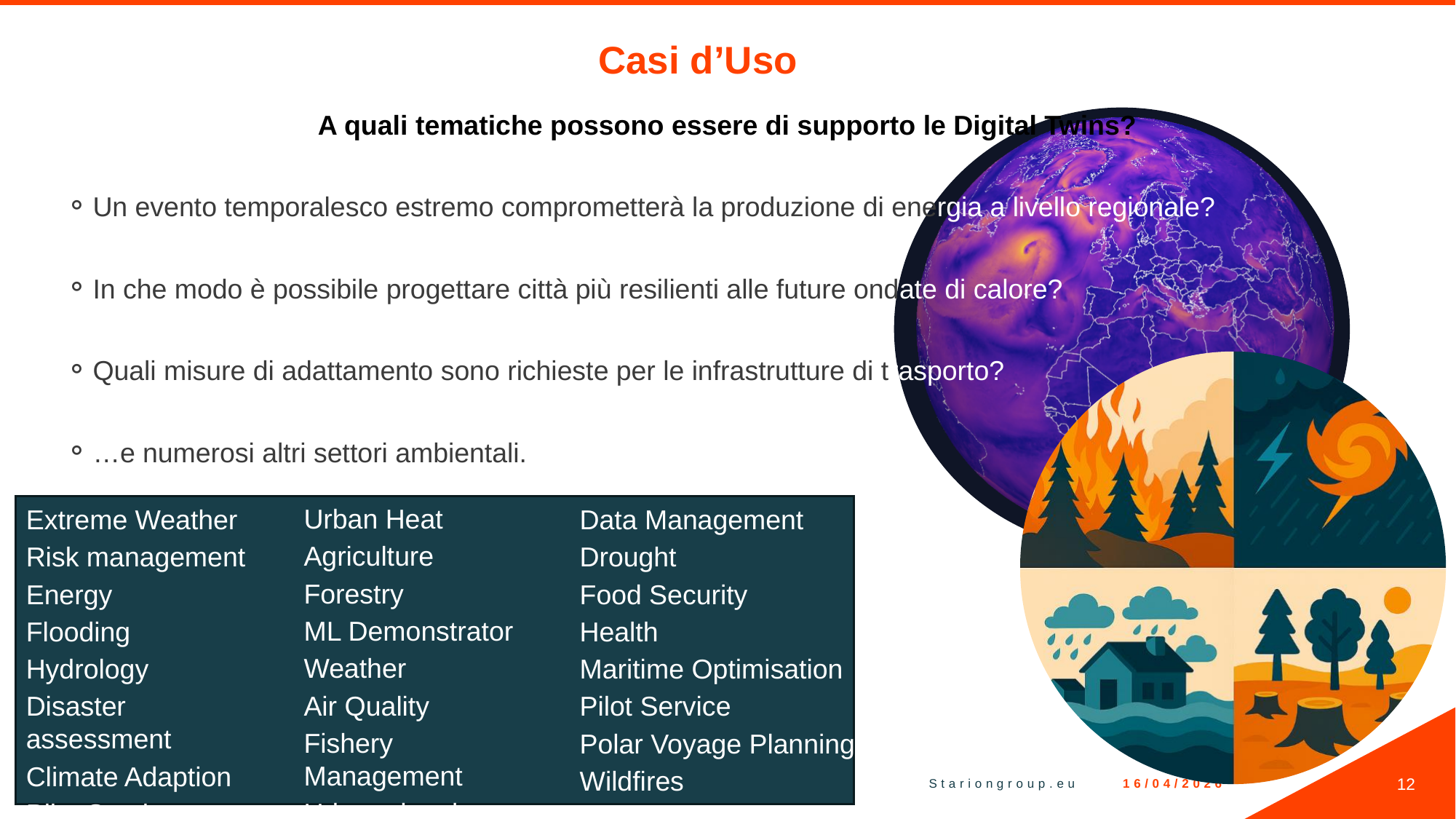

# Casi d’Uso
A quali tematiche possono essere di supporto le Digital Twins?
Un evento temporalesco estremo comprometterà la produzione di energia a livello regionale?
In che modo è possibile progettare città più resilienti alle future ondate di calore?
Quali misure di adattamento sono richieste per le infrastrutture di trasporto?
…e numerosi altri settori ambientali.

Urban Heat
Agriculture
Forestry
ML Demonstrator
Weather
Air Quality
Fishery Management
Urban planning

Data Management
Drought
Food Security
Health
Maritime Optimisation
Pilot Service
Polar Voyage Planning
Wildfires
Extreme Weather
Risk management
Energy
Flooding
Hydrology
Disaster assessment
Climate Adaption
Pilot Service
12
16/04/2026
Stariongroup.eu